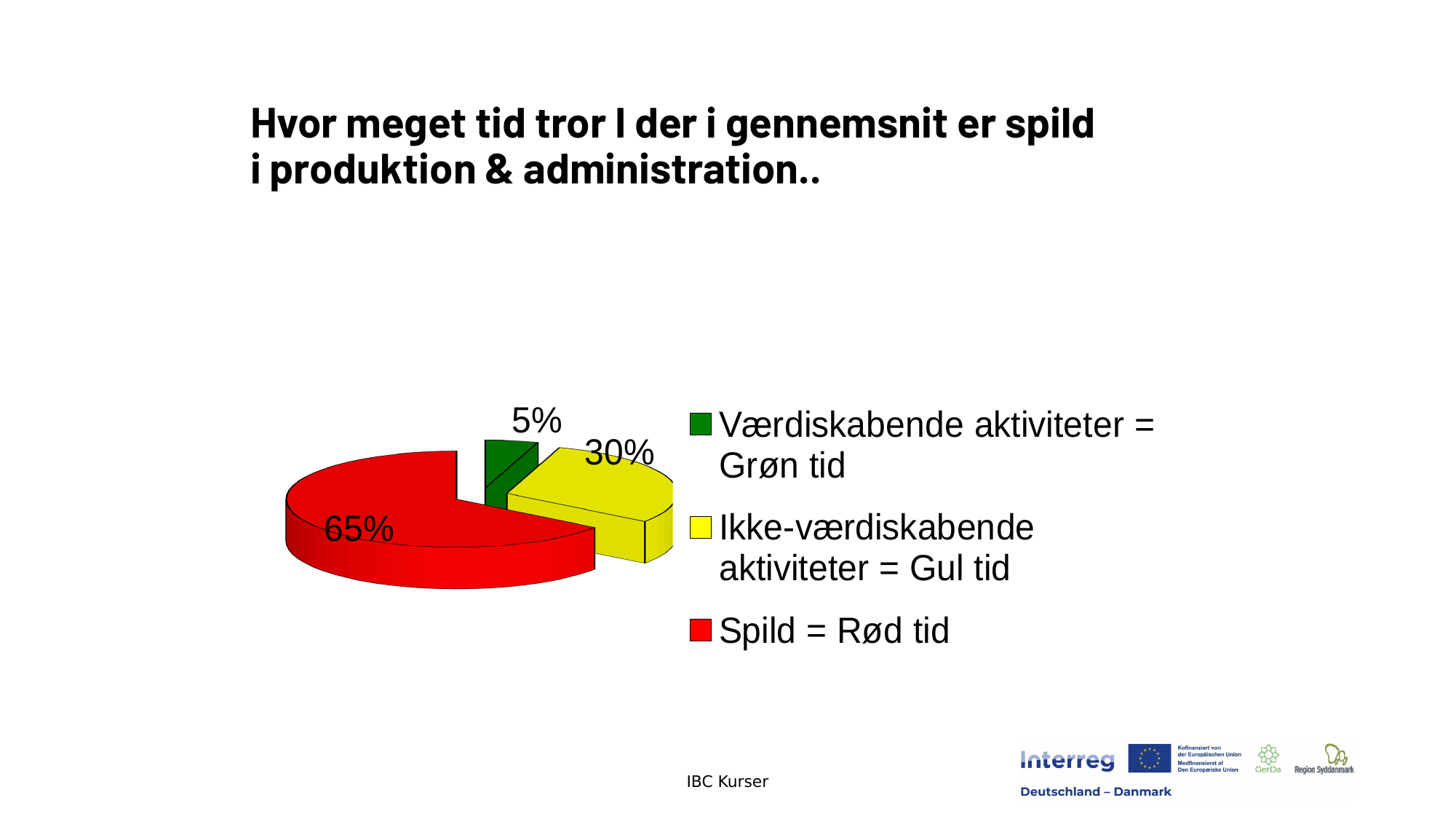

# Hvor meget tid tror I der i gennemsnit er spild i produktion & administration..

[unsupported chart]

IBC Kurser